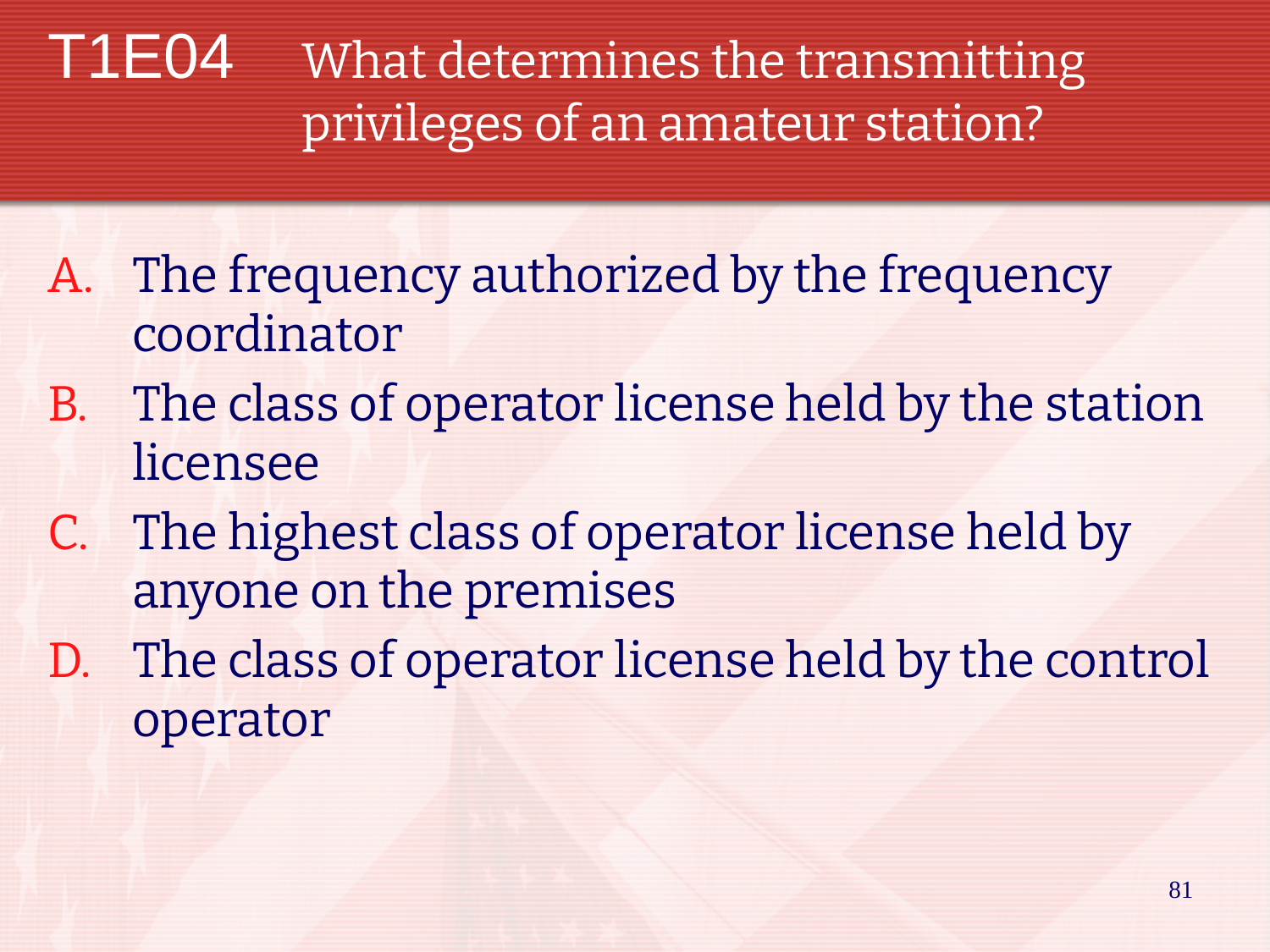

# T1E04	What determines the transmitting 			privileges of an amateur station?
The frequency authorized by the frequency coordinator
The class of operator license held by the station licensee
The highest class of operator license held by anyone on the premises
The class of operator license held by the control operator
81